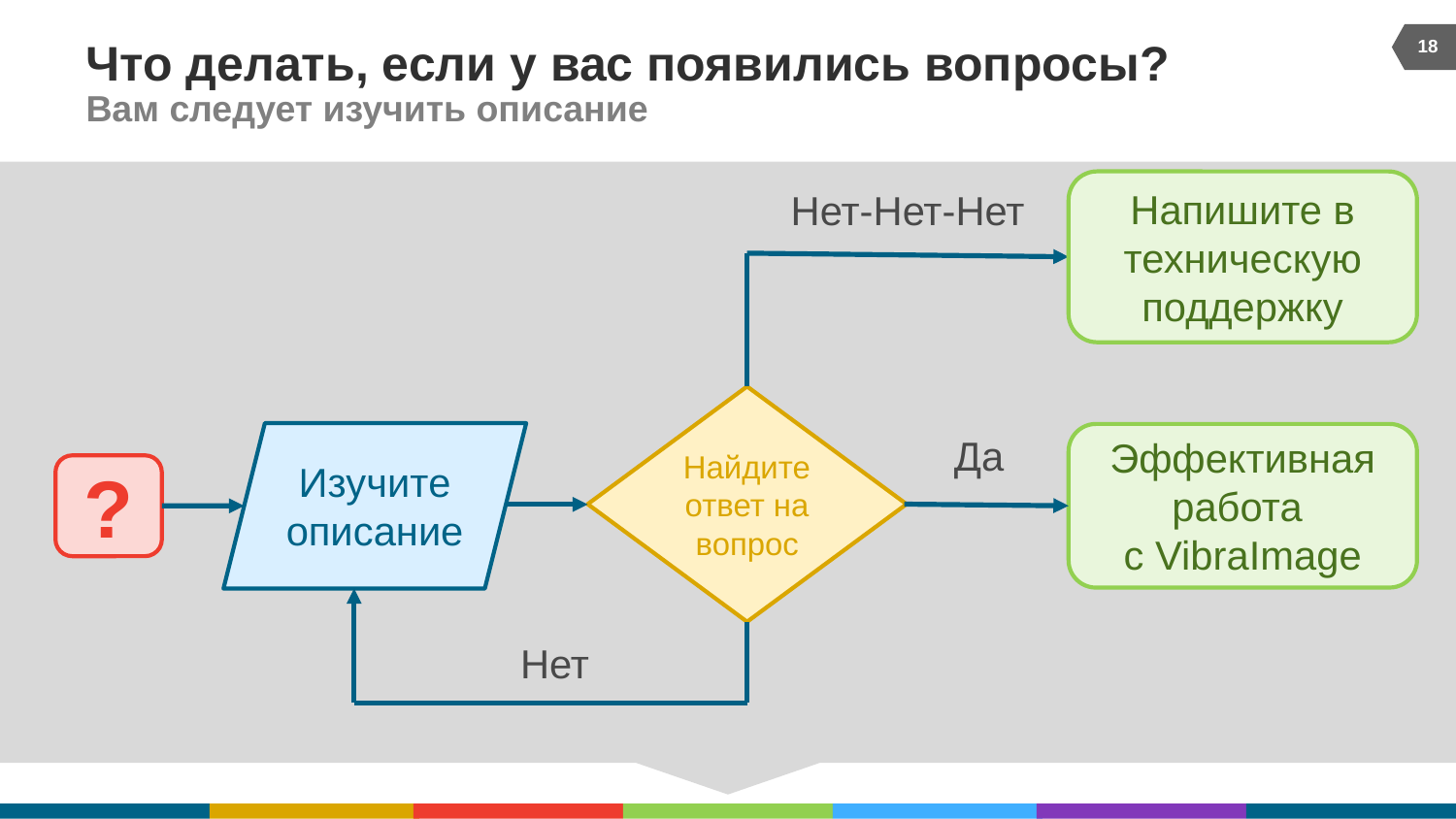

18
Что делать, если у вас появились вопросы?
Вам следует изучить описание

Напишите в техническую поддержку
Нет-Нет-Нет
Найдите ответ на вопрос
Изучите описание
Да
Эффективная работа
с VibraImage
?
Нет